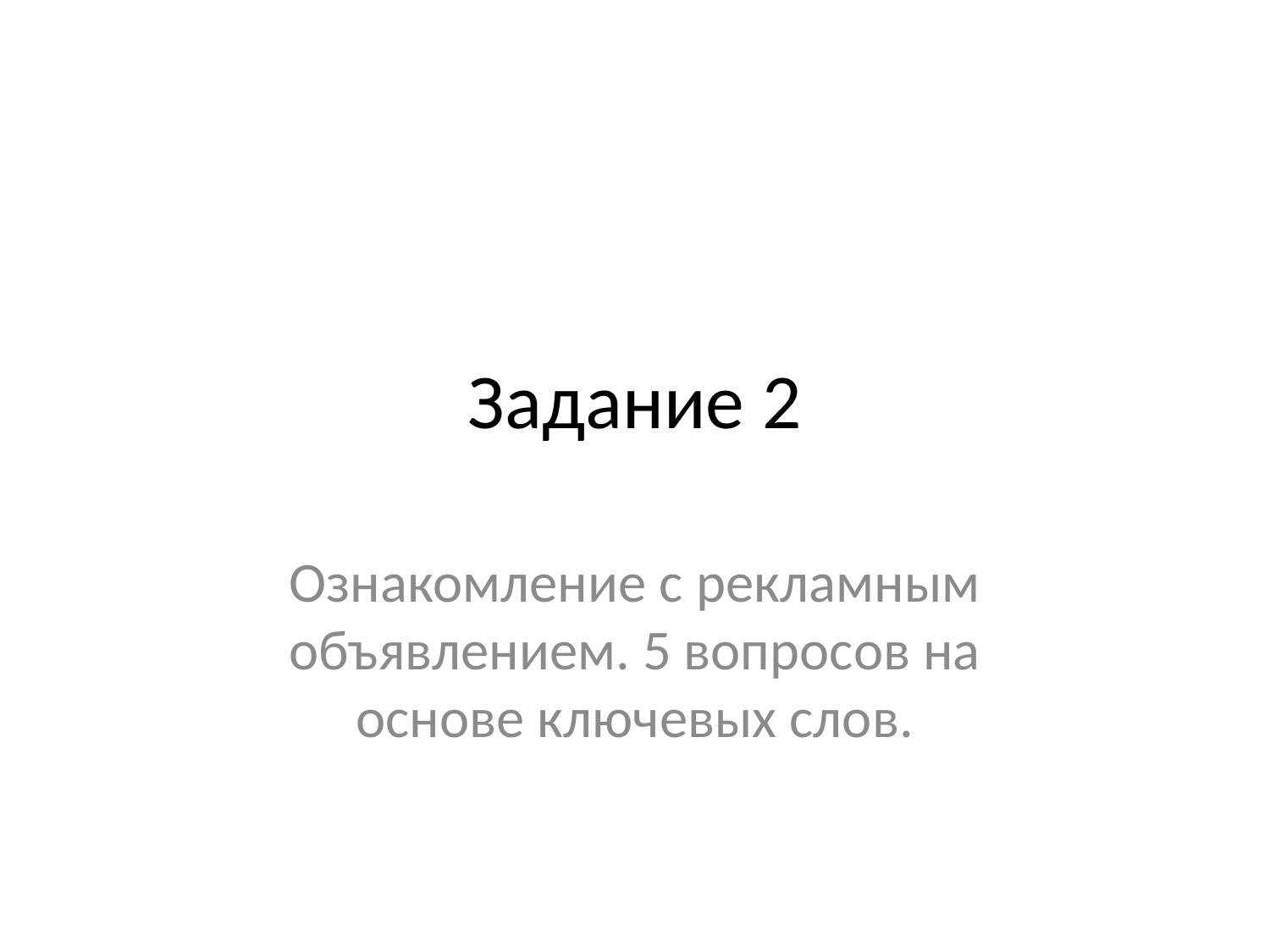

# Задание 2
Ознакомление с рекламным объявлением. 5 вопросов на основе ключевых слов.